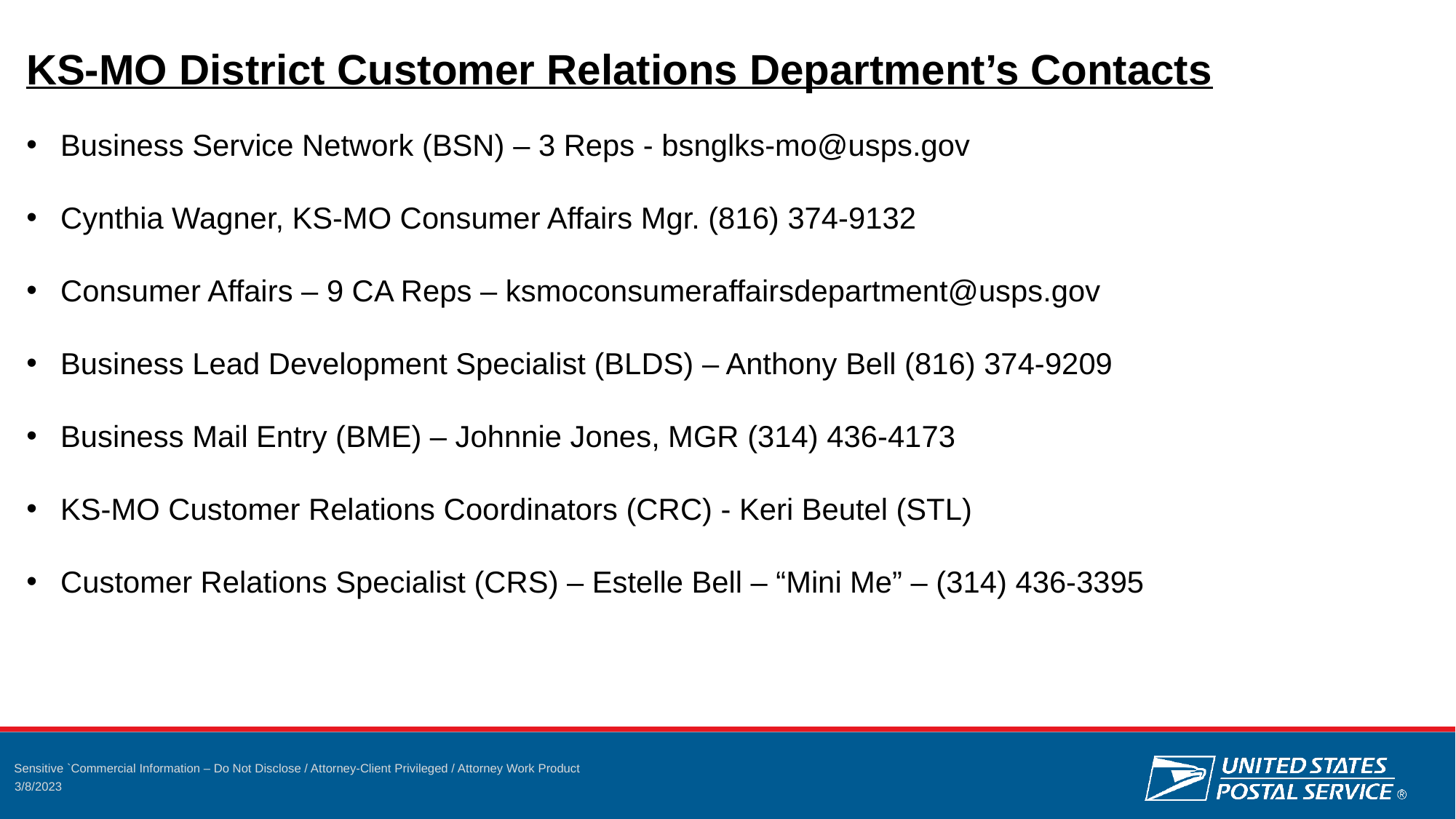

KS-MO District Customer Relations Department’s Contacts

Business Service Network (BSN) – 3 Reps - bsnglks-mo@usps.gov

Cynthia Wagner, KS-MO Consumer Affairs Mgr. (816) 374-9132

Consumer Affairs – 9 CA Reps – ksmoconsumeraffairsdepartment@usps.gov

Business Lead Development Specialist (BLDS) – Anthony Bell (816) 374-9209

Business Mail Entry (BME) – Johnnie Jones, MGR (314) 436-4173

KS-MO Customer Relations Coordinators (CRC) - Keri Beutel (STL)

Customer Relations Specialist (CRS) – Estelle Bell – “Mini Me” – (314) 436-3395

3/8/2023